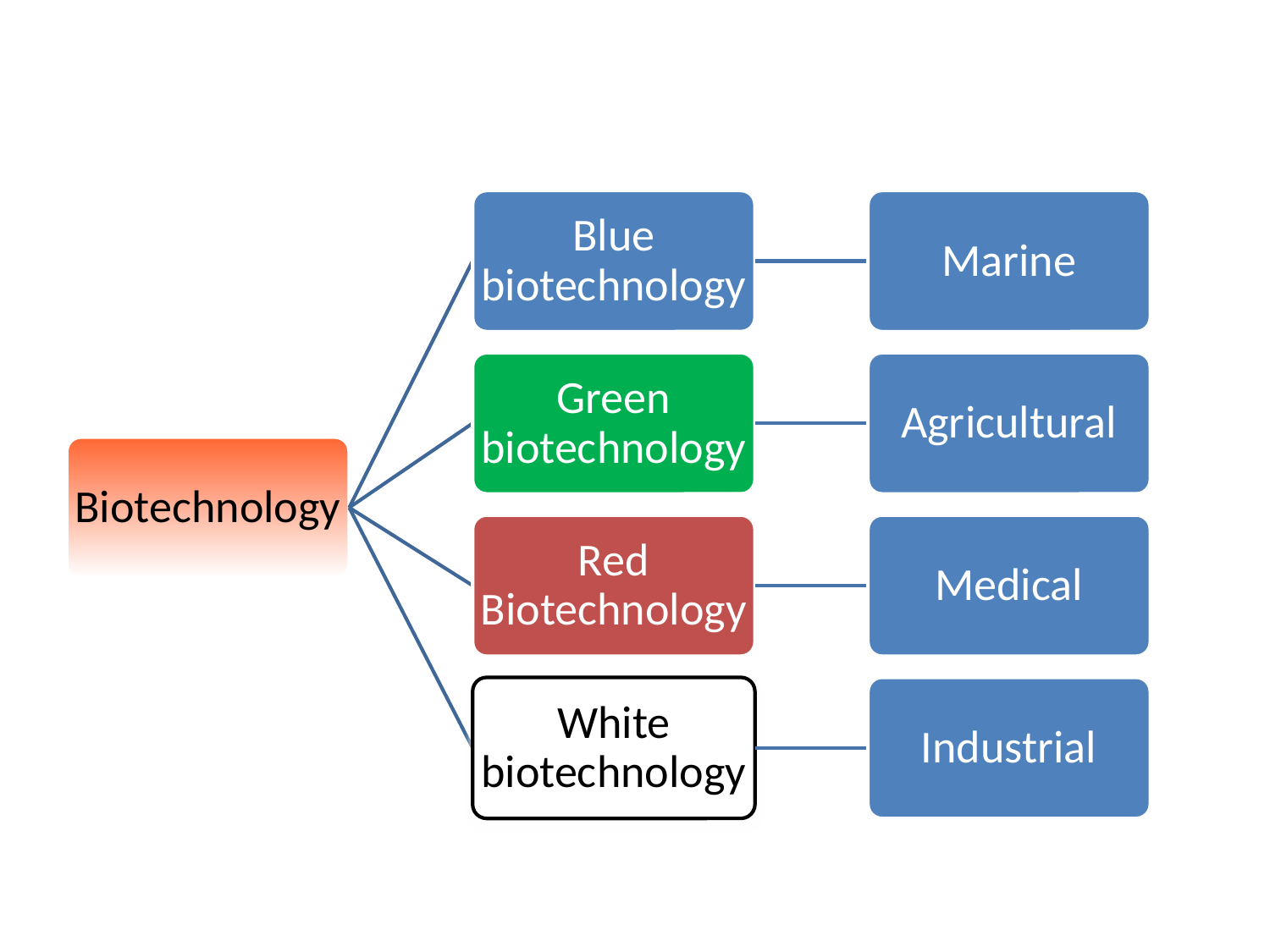

#
Biotechnology

Blue biotechnology

Marine

Green biotechnology

Agricultural

Red Biotechnology

Medical

White biotechnology

Industrial